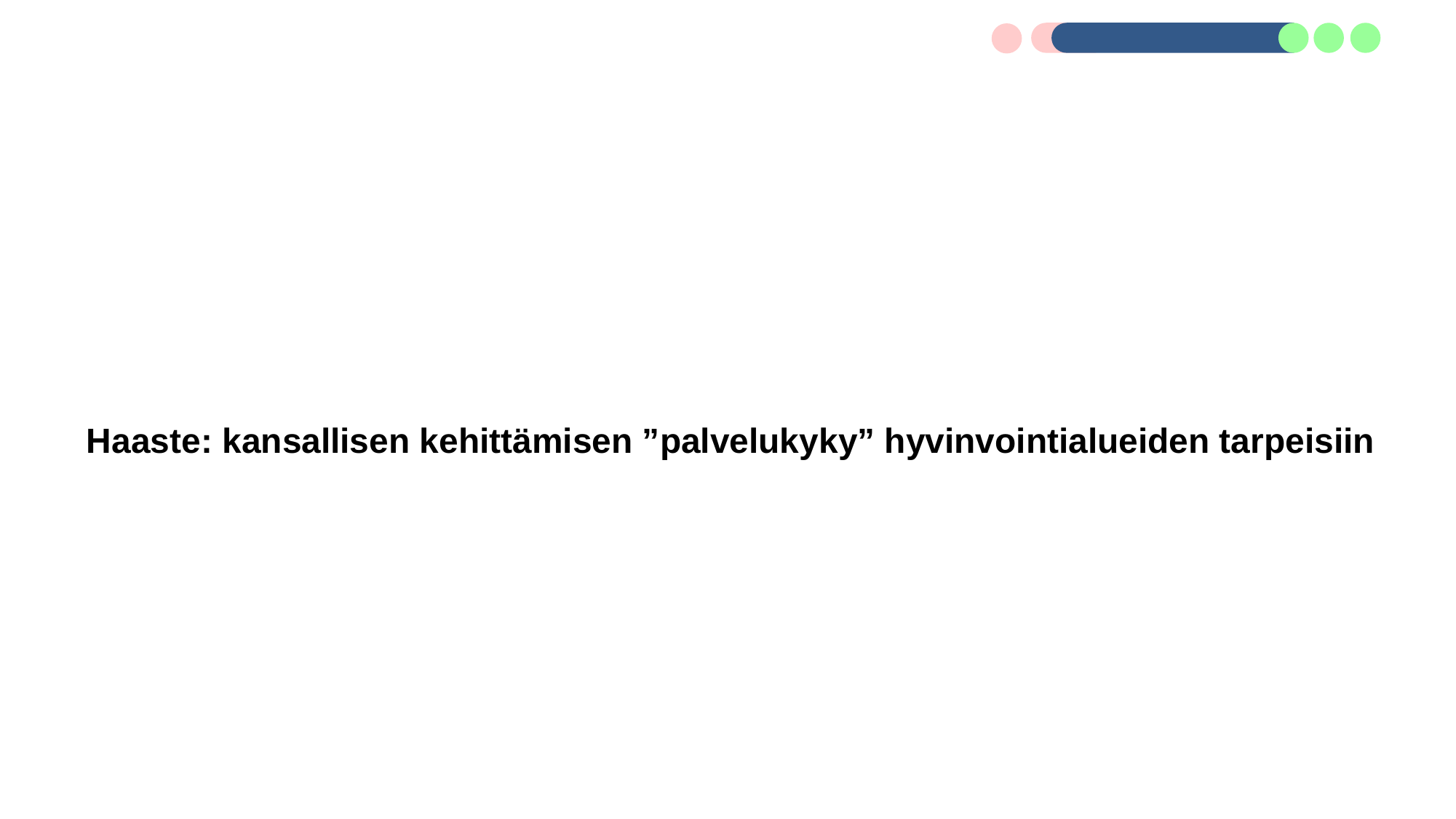

# Haaste: kansallisen kehittämisen ”palvelukyky” hyvinvointialueiden tarpeisiin